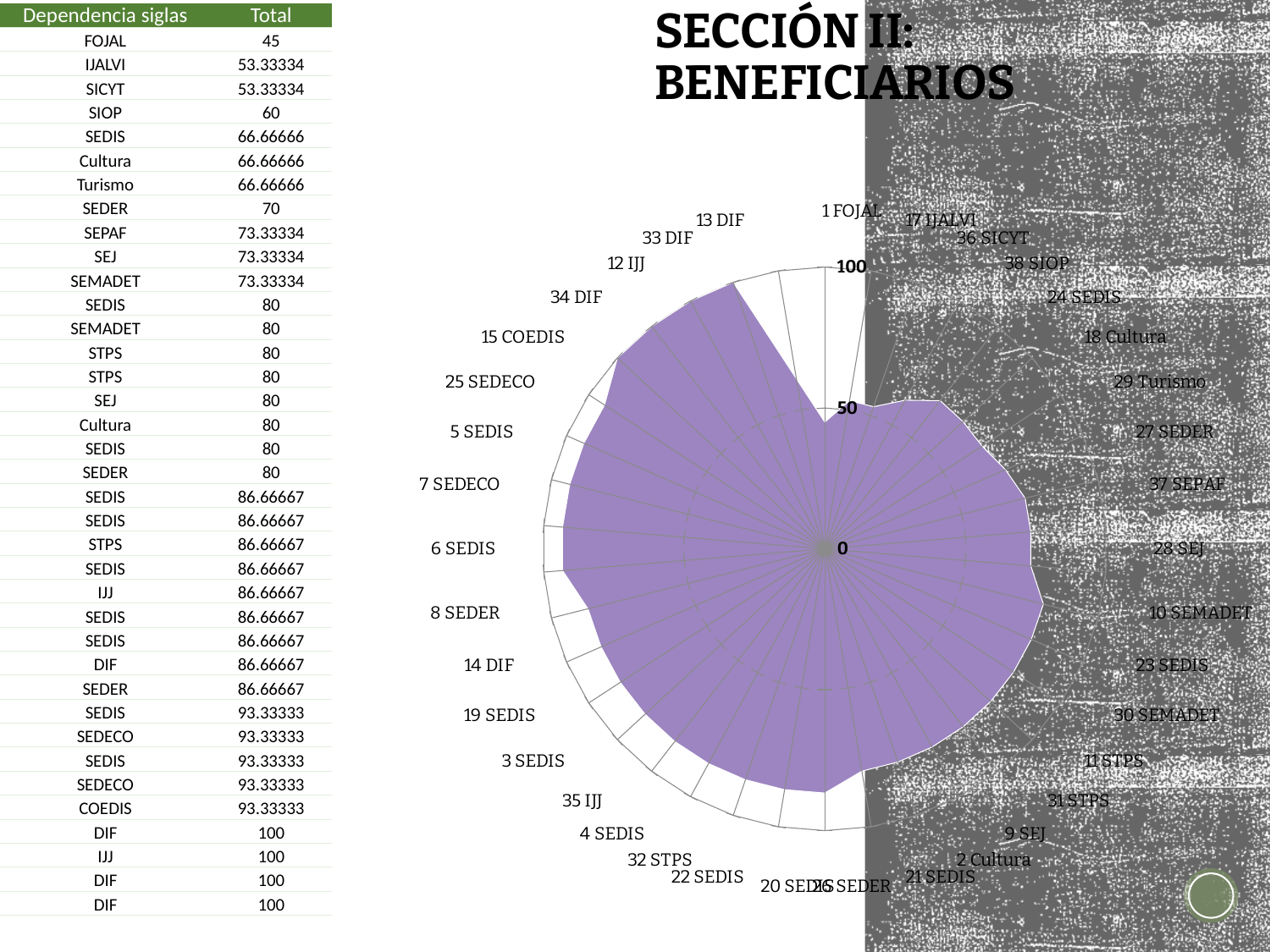

# Sección II: Beneficiarios
| Dependencia siglas | Total |
| --- | --- |
| FOJAL | 45 |
| IJALVI | 53.33334 |
| SICYT | 53.33334 |
| SIOP | 60 |
| SEDIS | 66.66666 |
| Cultura | 66.66666 |
| Turismo | 66.66666 |
| SEDER | 70 |
| SEPAF | 73.33334 |
| SEJ | 73.33334 |
| SEMADET | 73.33334 |
| SEDIS | 80 |
| SEMADET | 80 |
| STPS | 80 |
| STPS | 80 |
| SEJ | 80 |
| Cultura | 80 |
| SEDIS | 80 |
| SEDER | 80 |
| SEDIS | 86.66667 |
| SEDIS | 86.66667 |
| STPS | 86.66667 |
| SEDIS | 86.66667 |
| IJJ | 86.66667 |
| SEDIS | 86.66667 |
| SEDIS | 86.66667 |
| DIF | 86.66667 |
| SEDER | 86.66667 |
| SEDIS | 93.33333 |
| SEDECO | 93.33333 |
| SEDIS | 93.33333 |
| SEDECO | 93.33333 |
| COEDIS | 93.33333 |
| DIF | 100 |
| IJJ | 100 |
| DIF | 100 |
| DIF | 100 |

### Chart

| Category |  |
|---|---|
| FOJAL | 45.0 |
| IJALVI | 53.33334 |
| SICYT | 53.33334 |
| SIOP | 60.0 |
| SEDIS | 66.66666000000001 |
| Cultura | 66.66666000000001 |
| Turismo | 66.66666000000001 |
| SEDER | 70.0 |
| SEPAF | 73.33334 |
| SEJ | 73.33334 |
| SEMADET | 73.33334 |
| SEDIS | 80.0 |
| SEMADET | 80.0 |
| STPS | 80.0 |
| STPS | 80.0 |
| SEJ | 80.0 |
| Cultura | 80.0 |
| SEDIS | 80.0 |
| SEDER | 80.0 |
| SEDIS | 86.66667 |
| SEDIS | 86.66667 |
| STPS | 86.66667 |
| SEDIS | 86.66667 |
| IJJ | 86.66667 |
| SEDIS | 86.66667 |
| SEDIS | 86.66667 |
| DIF | 86.66667 |
| SEDER | 86.66667 |
| SEDIS | 93.33332999999999 |
| SEDECO | 93.33332999999999 |
| SEDIS | 93.33332999999999 |
| SEDECO | 93.33332999999999 |
| COEDIS | 93.33332999999999 |
| DIF | 100.0 |
| IJJ | 100.0 |
| DIF | 100.0 |
| DIF | 100.0 |